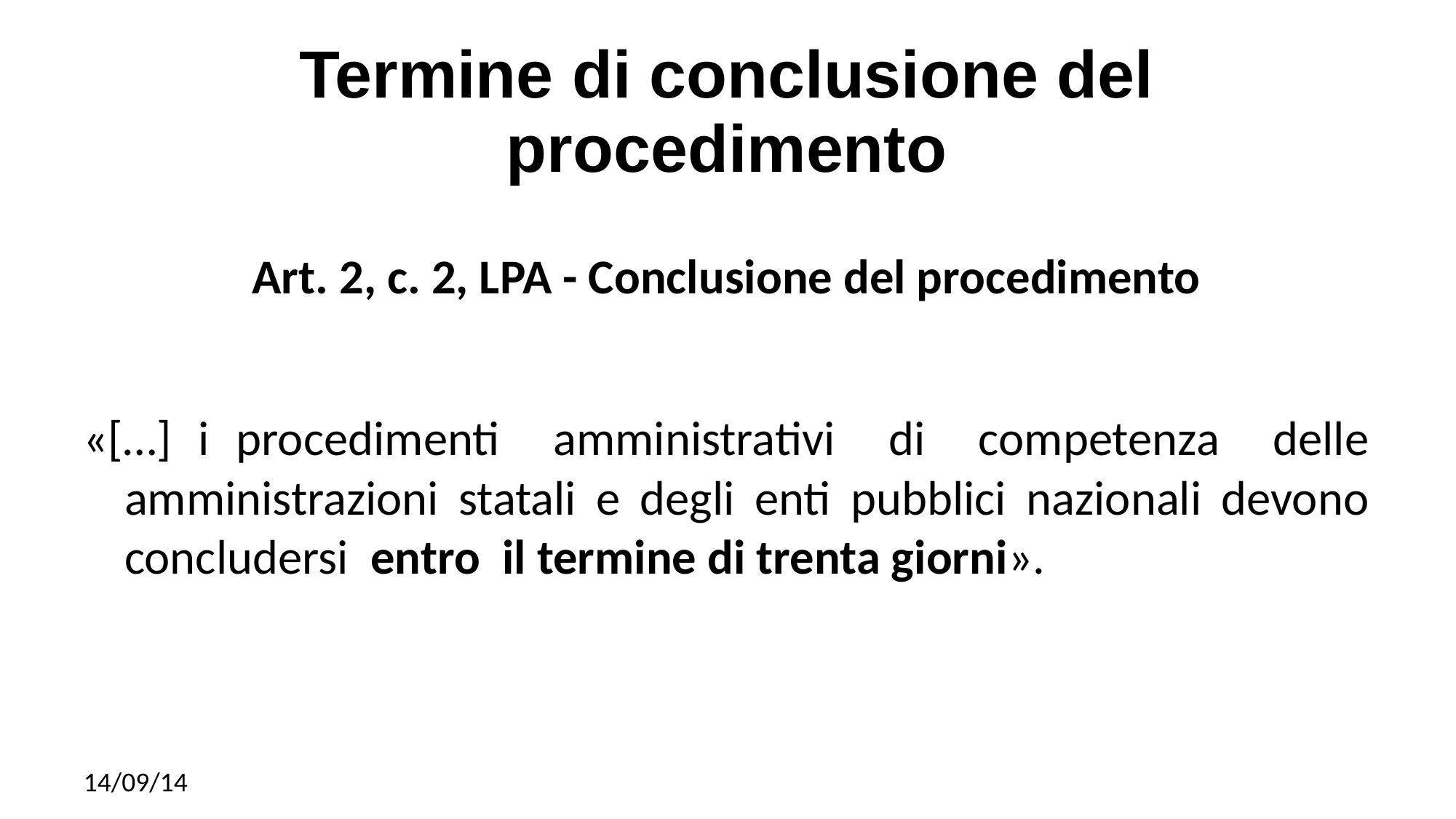

# Termine di conclusione del procedimento
Art. 2, c. 2, LPA - Conclusione del procedimento

«[…] i procedimenti  amministrativi  di  competenza  delle amministrazioni statali e degli enti pubblici nazionali devono concludersi  entro  il termine di trenta giorni».
14/09/14